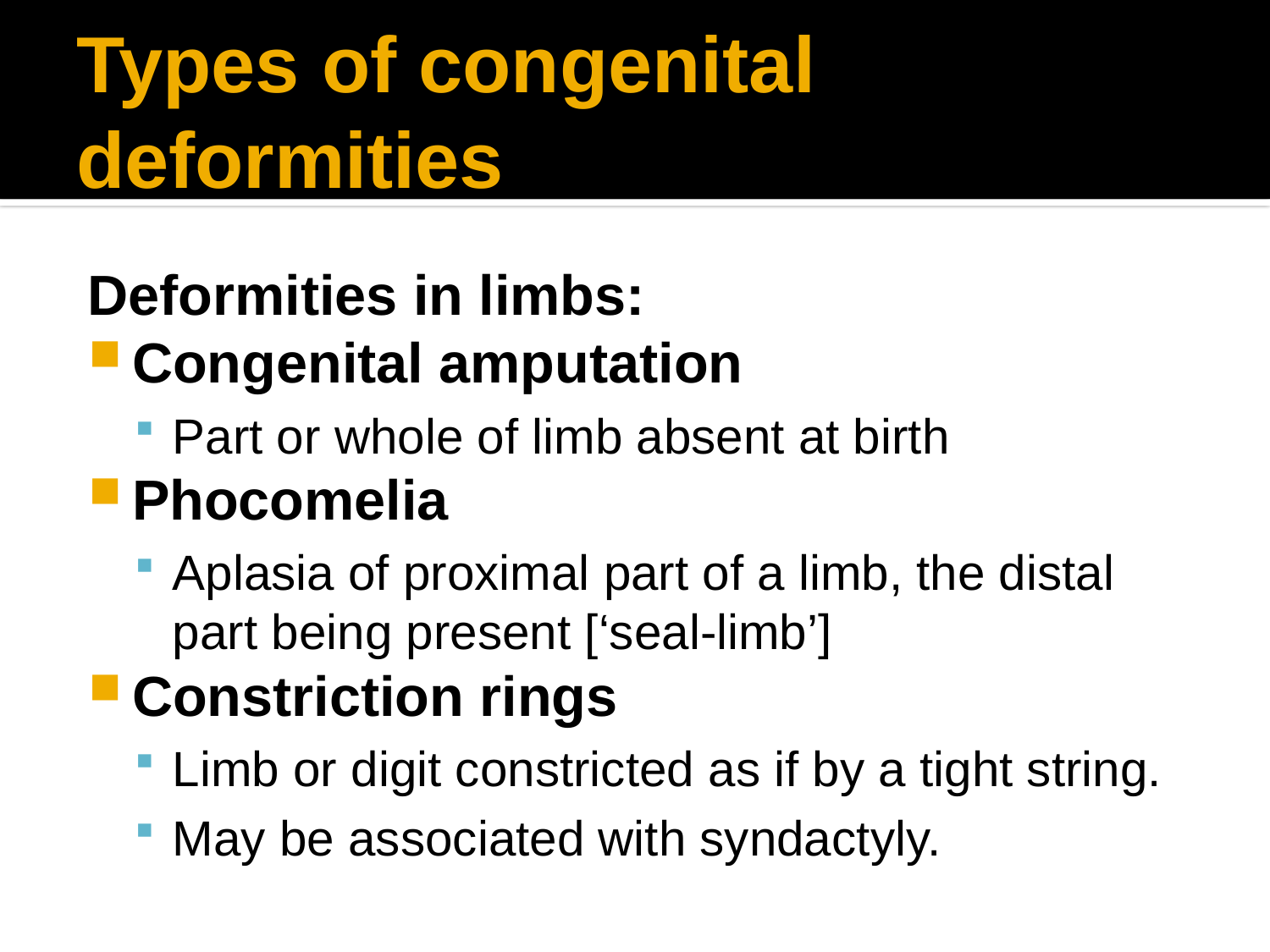

# Types of congenital deformities
Deformities in limbs:
Congenital amputation
Part or whole of limb absent at birth
Phocomelia
Aplasia of proximal part of a limb, the distal part being present [‘seal-limb’]
Constriction rings
Limb or digit constricted as if by a tight string.
May be associated with syndactyly.